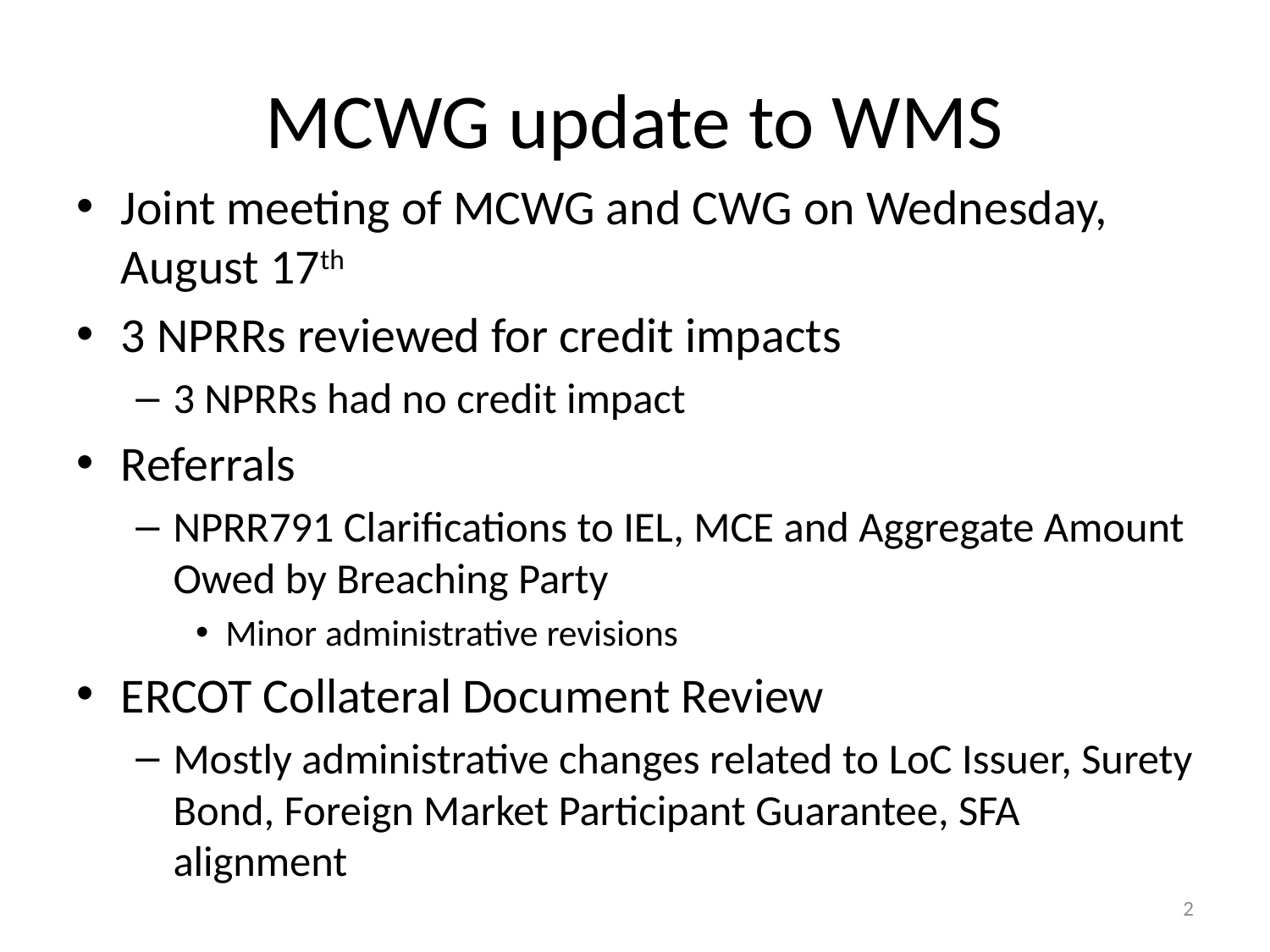

# MCWG update to WMS
Joint meeting of MCWG and CWG on Wednesday, August 17th
3 NPRRs reviewed for credit impacts
3 NPRRs had no credit impact
Referrals
NPRR791 Clarifications to IEL, MCE and Aggregate Amount Owed by Breaching Party
Minor administrative revisions
ERCOT Collateral Document Review
Mostly administrative changes related to LoC Issuer, Surety Bond, Foreign Market Participant Guarantee, SFA alignment
2